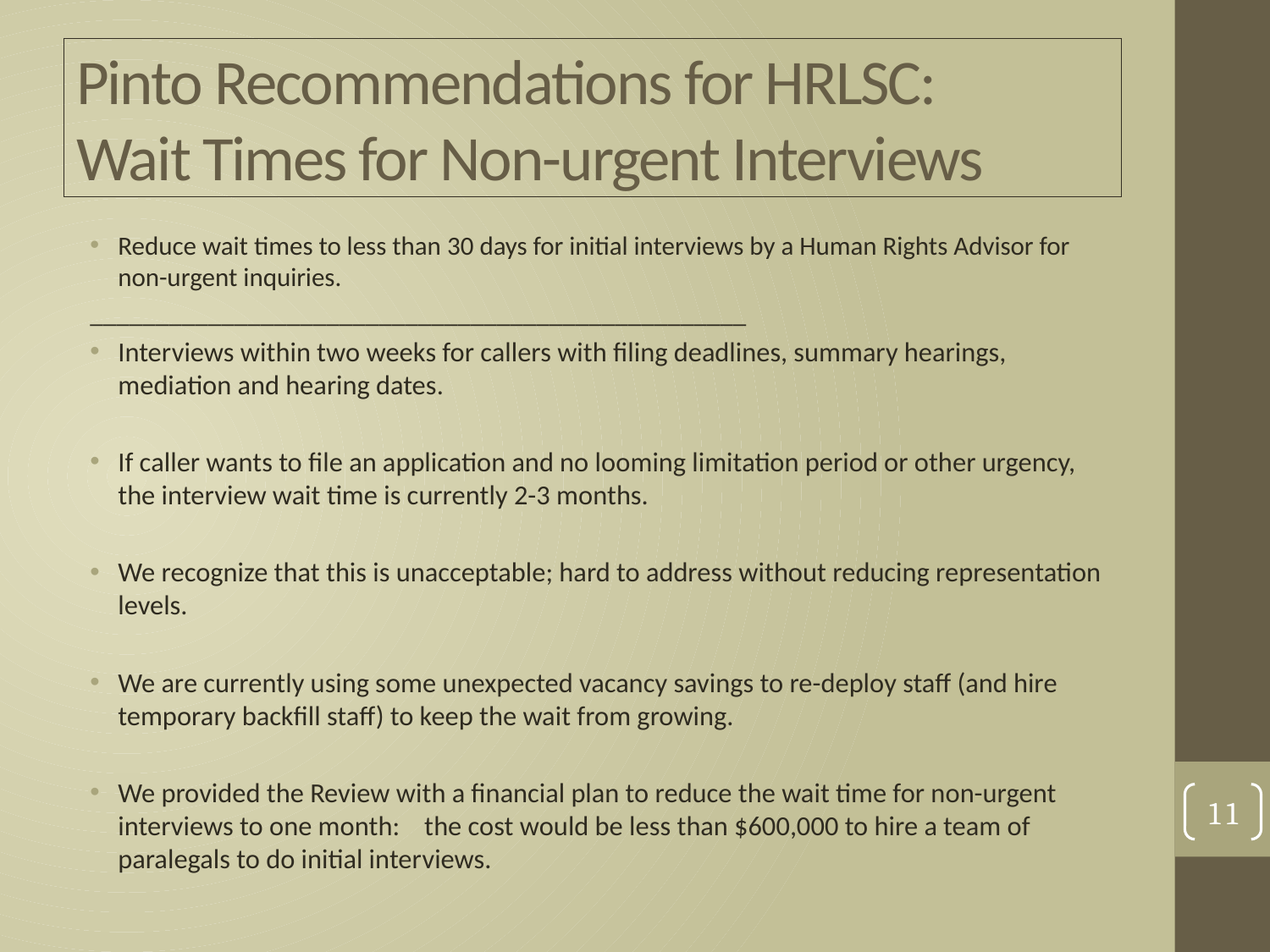

# Pinto Recommendations for HRLSC: Wait Times for Non-urgent Interviews
Reduce wait times to less than 30 days for initial interviews by a Human Rights Advisor for non-urgent inquiries.
__________________________________________________
Interviews within two weeks for callers with filing deadlines, summary hearings, mediation and hearing dates.

If caller wants to file an application and no looming limitation period or other urgency, the interview wait time is currently 2-3 months.

We recognize that this is unacceptable; hard to address without reducing representation levels.

We are currently using some unexpected vacancy savings to re-deploy staff (and hire temporary backfill staff) to keep the wait from growing.

We provided the Review with a financial plan to reduce the wait time for non-urgent interviews to one month:    the cost would be less than $600,000 to hire a team of paralegals to do initial interviews.
11